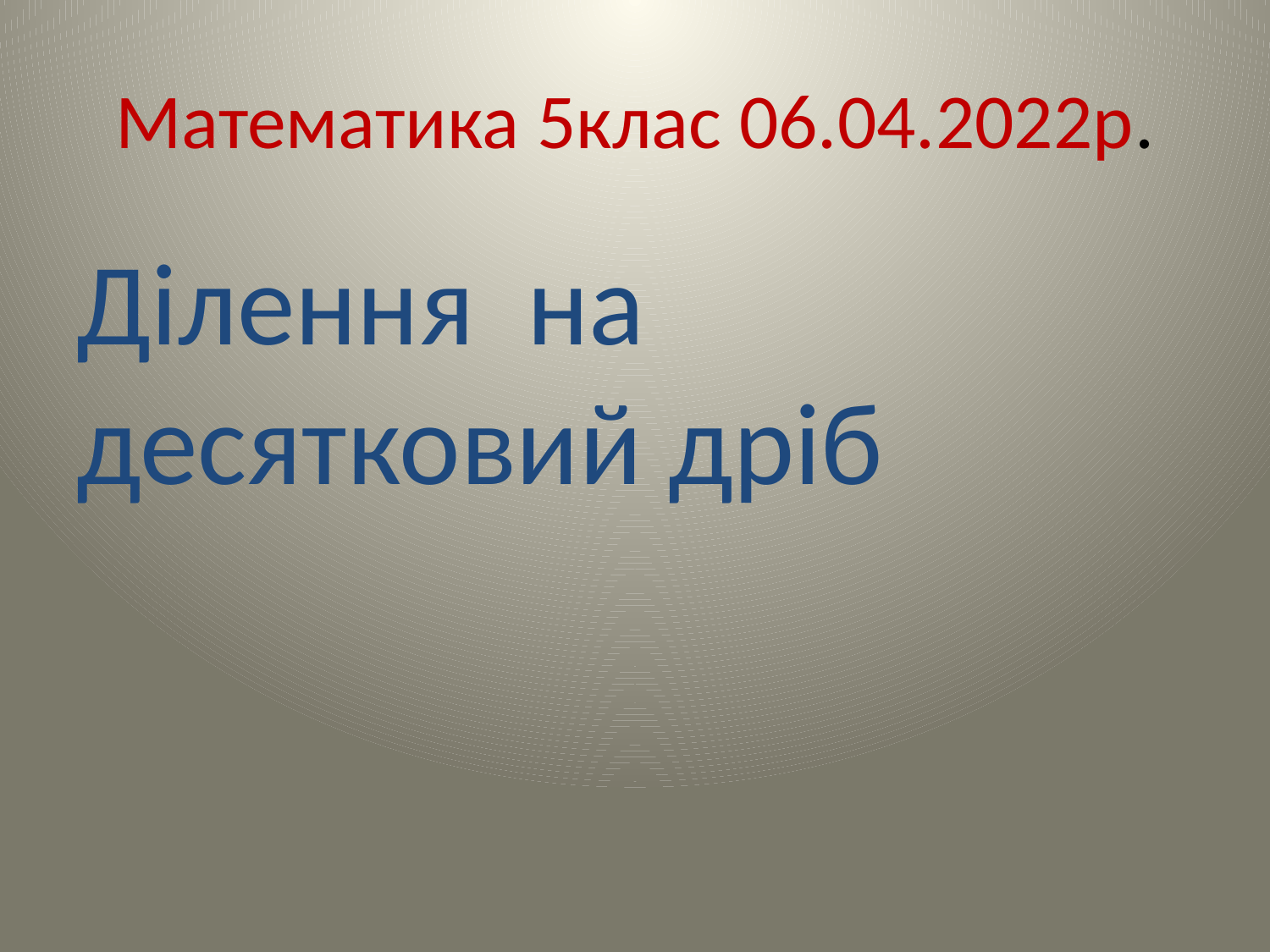

# Математика 5клас 06.04.2022р.
Ділення  на десятковий дріб